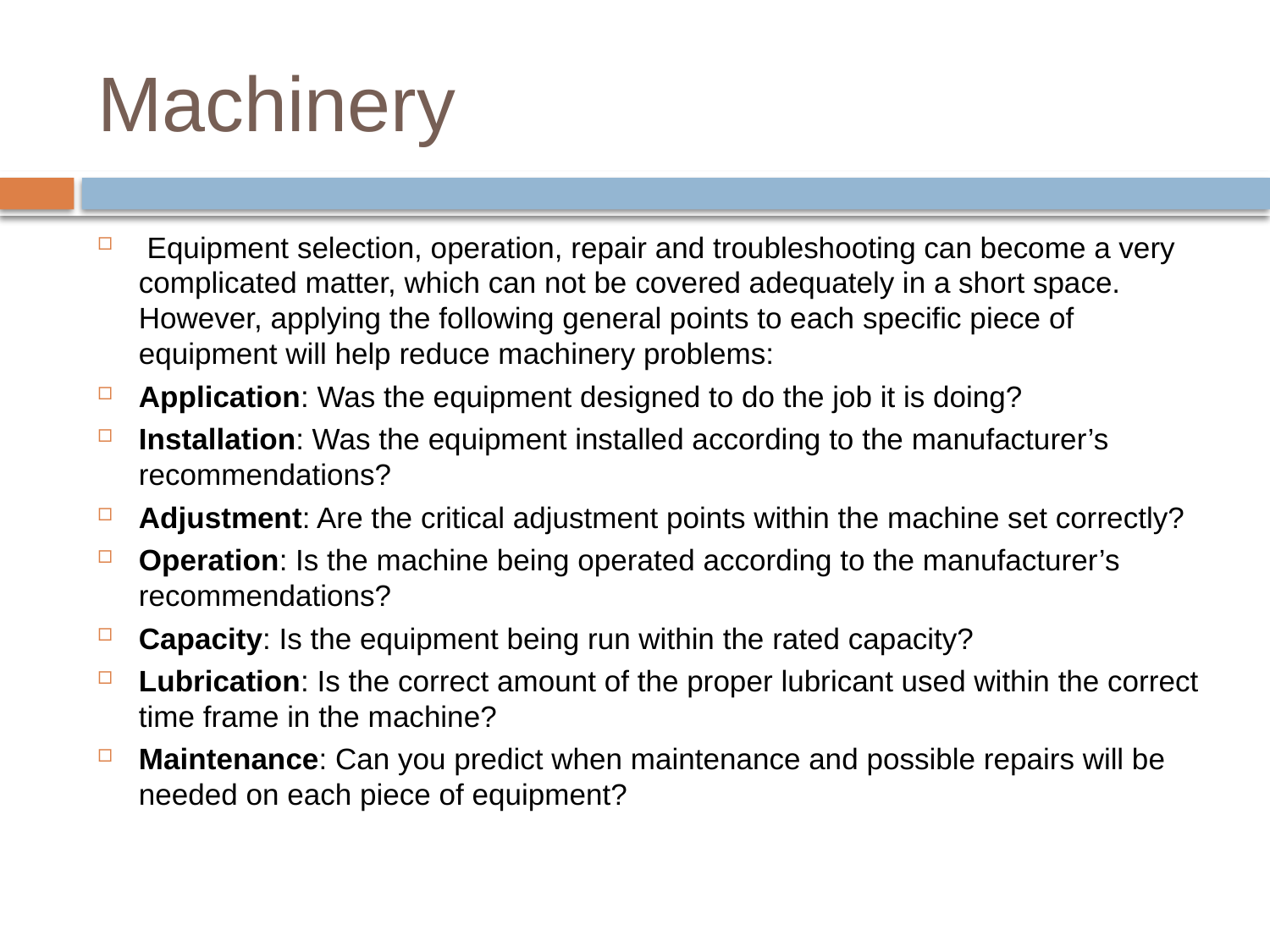

# Machinery
 Equipment selection, operation, repair and troubleshooting can become a very complicated matter, which can not be covered adequately in a short space. However, applying the following general points to each specific piece of equipment will help reduce machinery problems:
Application: Was the equipment designed to do the job it is doing?
Installation: Was the equipment installed according to the manufacturer’s recommendations?
Adjustment: Are the critical adjustment points within the machine set correctly?
Operation: Is the machine being operated according to the manufacturer’s recommendations?
Capacity: Is the equipment being run within the rated capacity?
Lubrication: Is the correct amount of the proper lubricant used within the correct time frame in the machine?
Maintenance: Can you predict when maintenance and possible repairs will be needed on each piece of equipment?